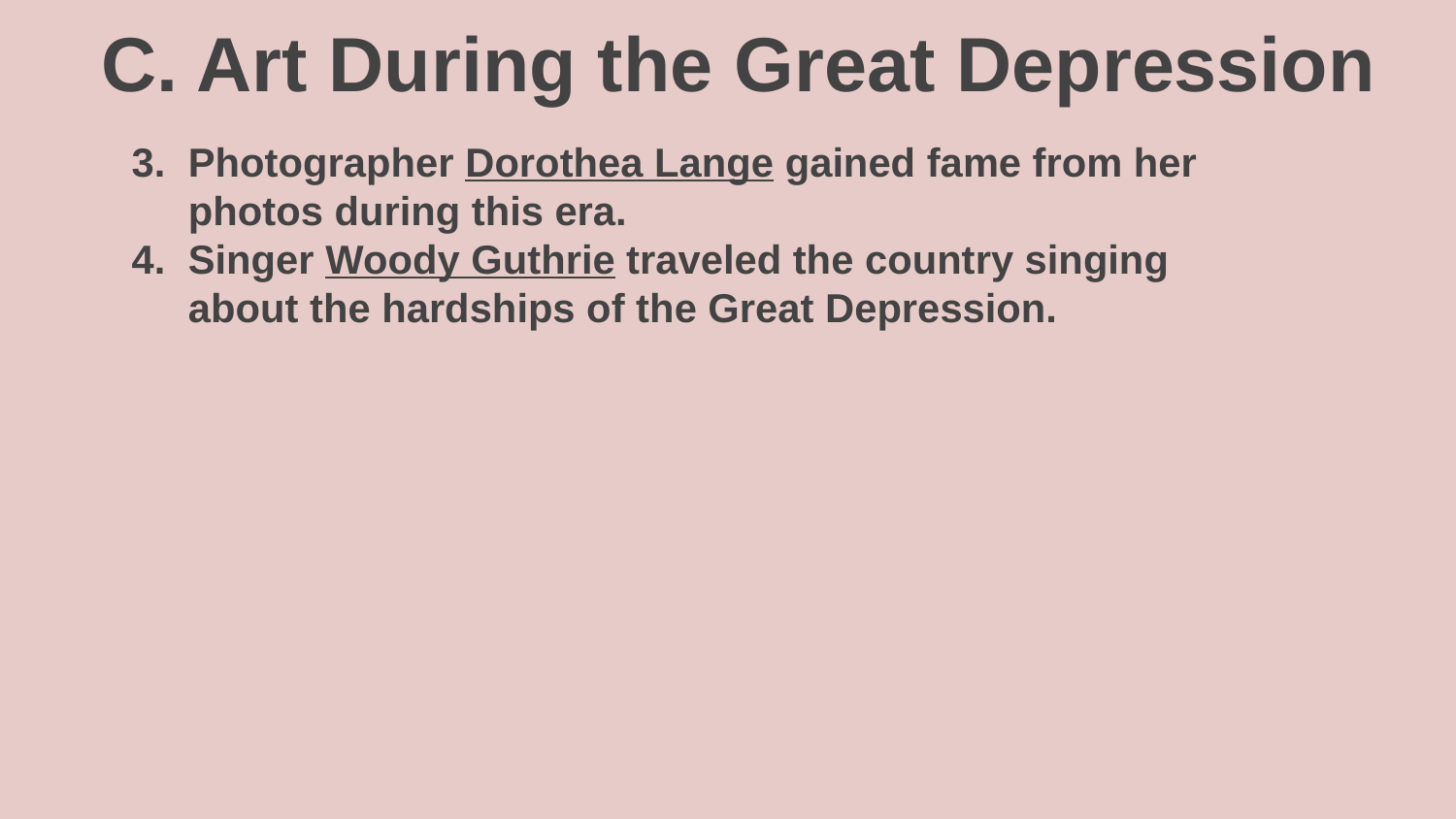

# C. Art During the Great Depression

Photographer Dorothea Lange gained fame from her photos during this era.
Singer Woody Guthrie traveled the country singing about the hardships of the Great Depression.